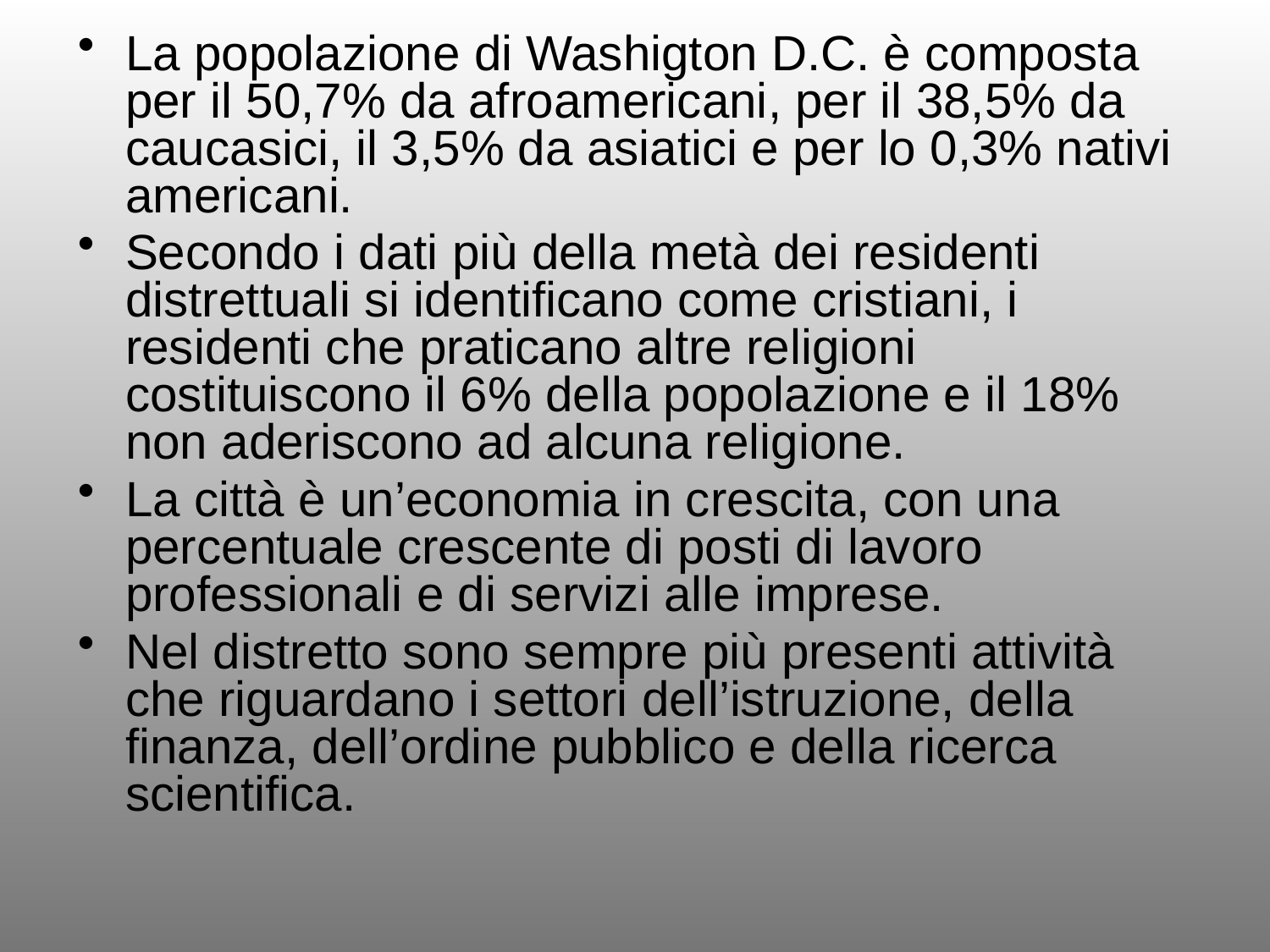

La popolazione di Washigton D.C. è composta per il 50,7% da afroamericani, per il 38,5% da caucasici, il 3,5% da asiatici e per lo 0,3% nativi americani.
Secondo i dati più della metà dei residenti distrettuali si identificano come cristiani, i residenti che praticano altre religioni costituiscono il 6% della popolazione e il 18% non aderiscono ad alcuna religione.
La città è un’economia in crescita, con una percentuale crescente di posti di lavoro professionali e di servizi alle imprese.
Nel distretto sono sempre più presenti attività che riguardano i settori dell’istruzione, della finanza, dell’ordine pubblico e della ricerca scientifica.
#